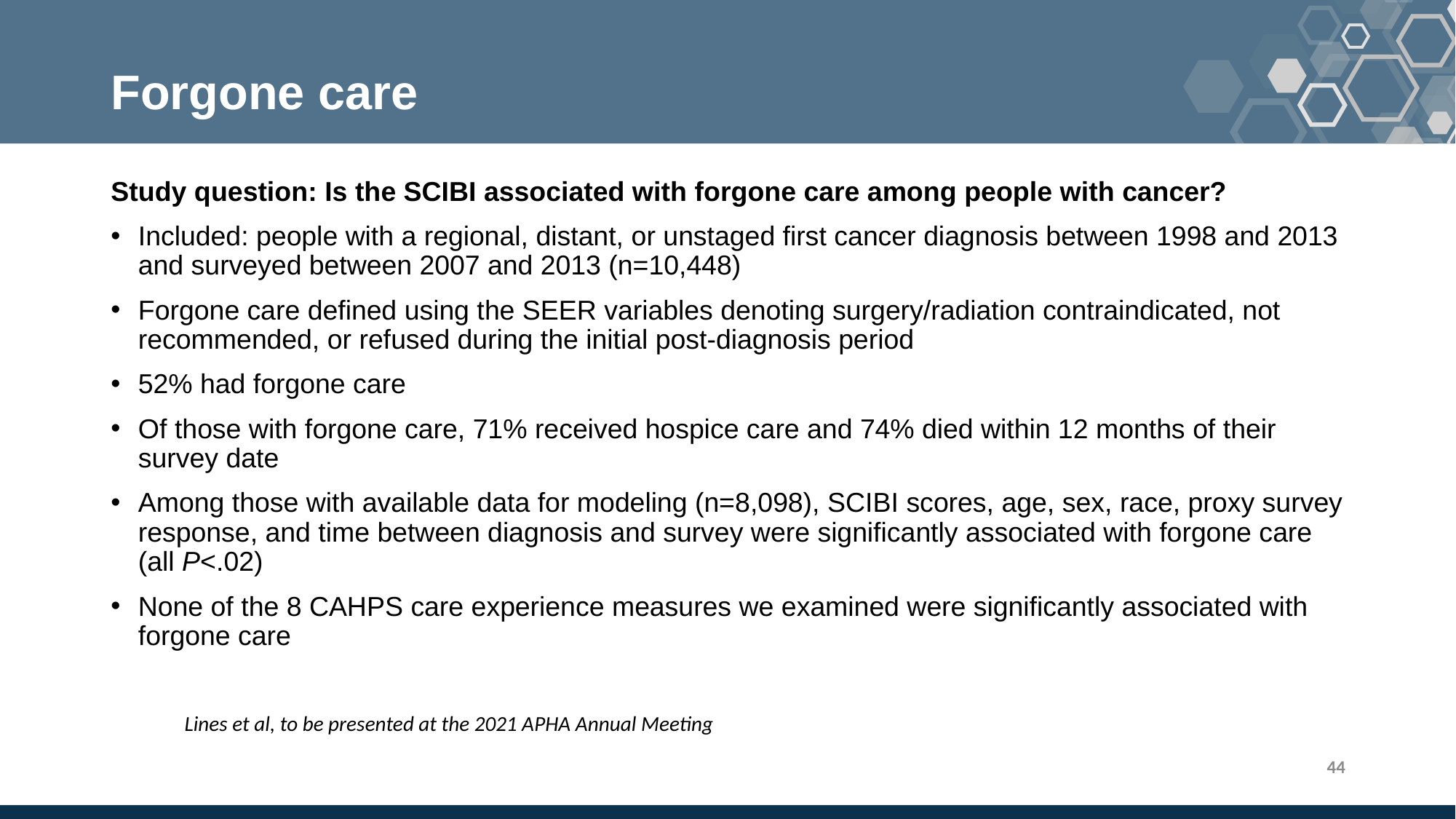

# Forgone care
Study question: Is the SCIBI associated with forgone care among people with cancer?
Included: people with a regional, distant, or unstaged first cancer diagnosis between 1998 and 2013 and surveyed between 2007 and 2013 (n=10,448)
Forgone care defined using the SEER variables denoting surgery/radiation contraindicated, not recommended, or refused during the initial post-diagnosis period
52% had forgone care
Of those with forgone care, 71% received hospice care and 74% died within 12 months of their survey date
Among those with available data for modeling (n=8,098), SCIBI scores, age, sex, race, proxy survey response, and time between diagnosis and survey were significantly associated with forgone care (all P<.02)
None of the 8 CAHPS care experience measures we examined were significantly associated with forgone care
Lines et al, to be presented at the 2021 APHA Annual Meeting